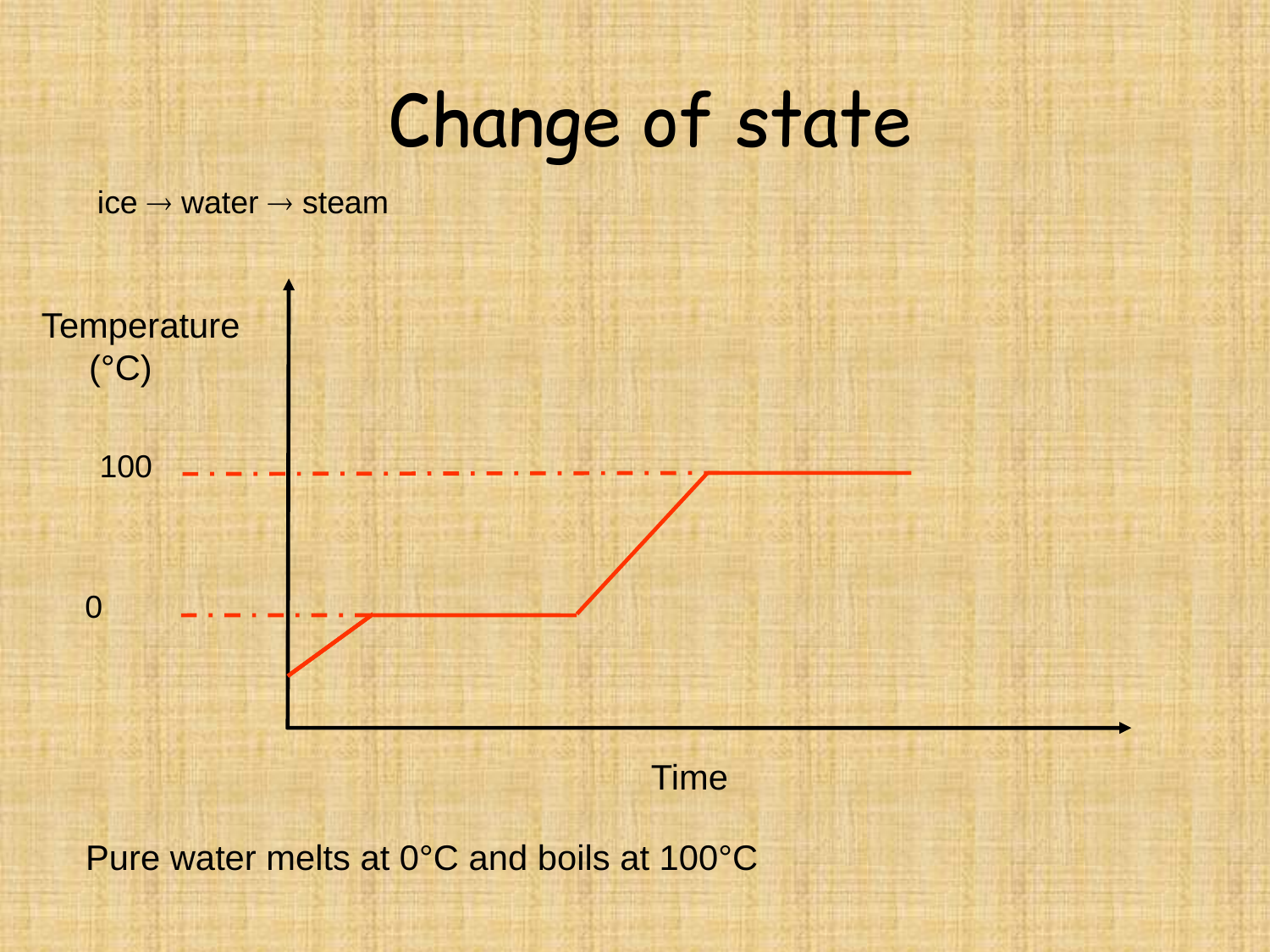

# Change of state
ice → water → steam

Temperature (°C)
100

0

Time
Pure water melts at 0°C and boils at 100°C